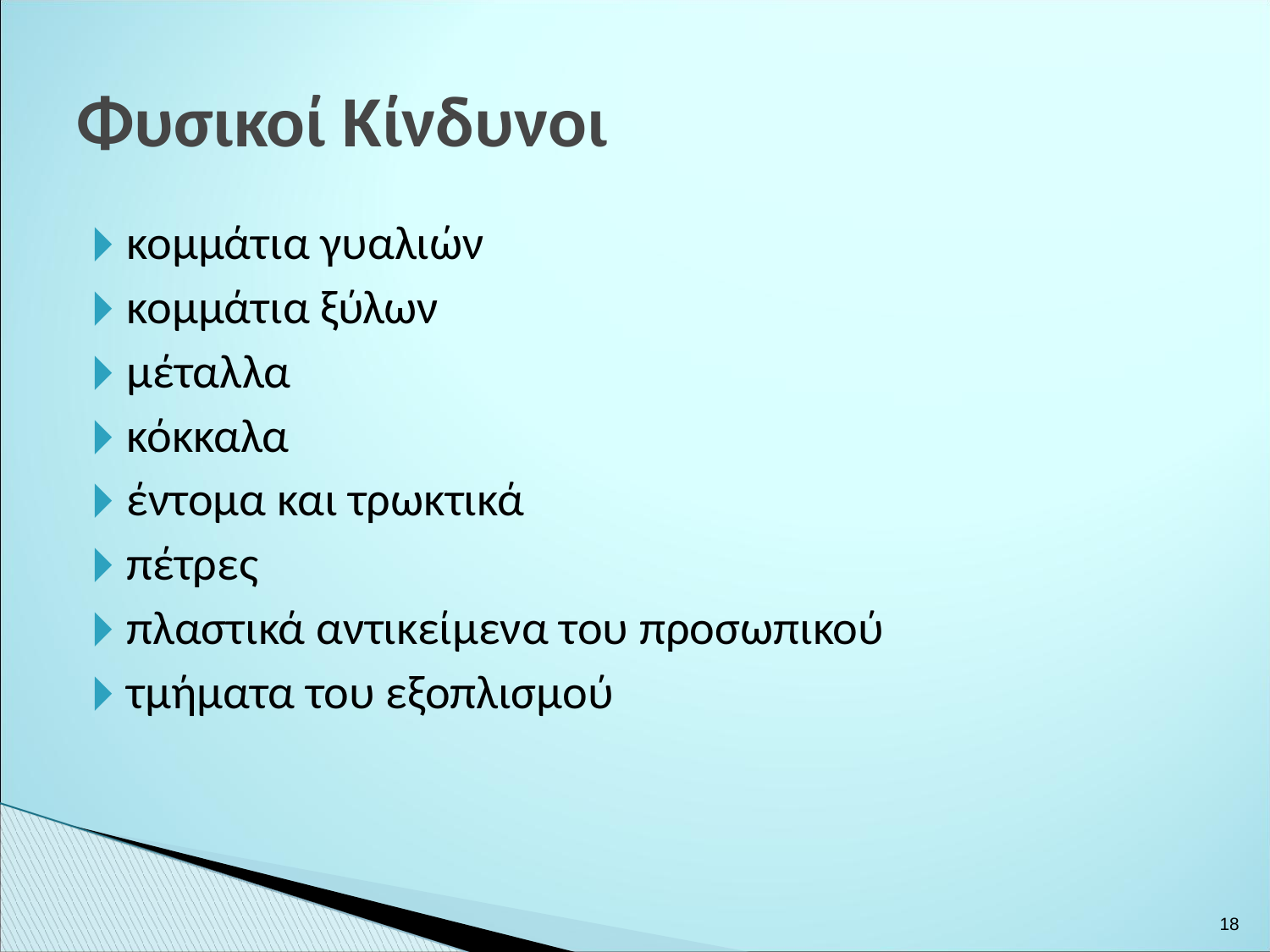

Φυσικοί Κίνδυνοι
κομμάτια γυαλιών
κομμάτια ξύλων
μέταλλα
κόκκαλα
έντομα και τρωκτικά
πέτρες
πλαστικά αντικείμενα του προσωπικού
τμήματα του εξοπλισμού
18